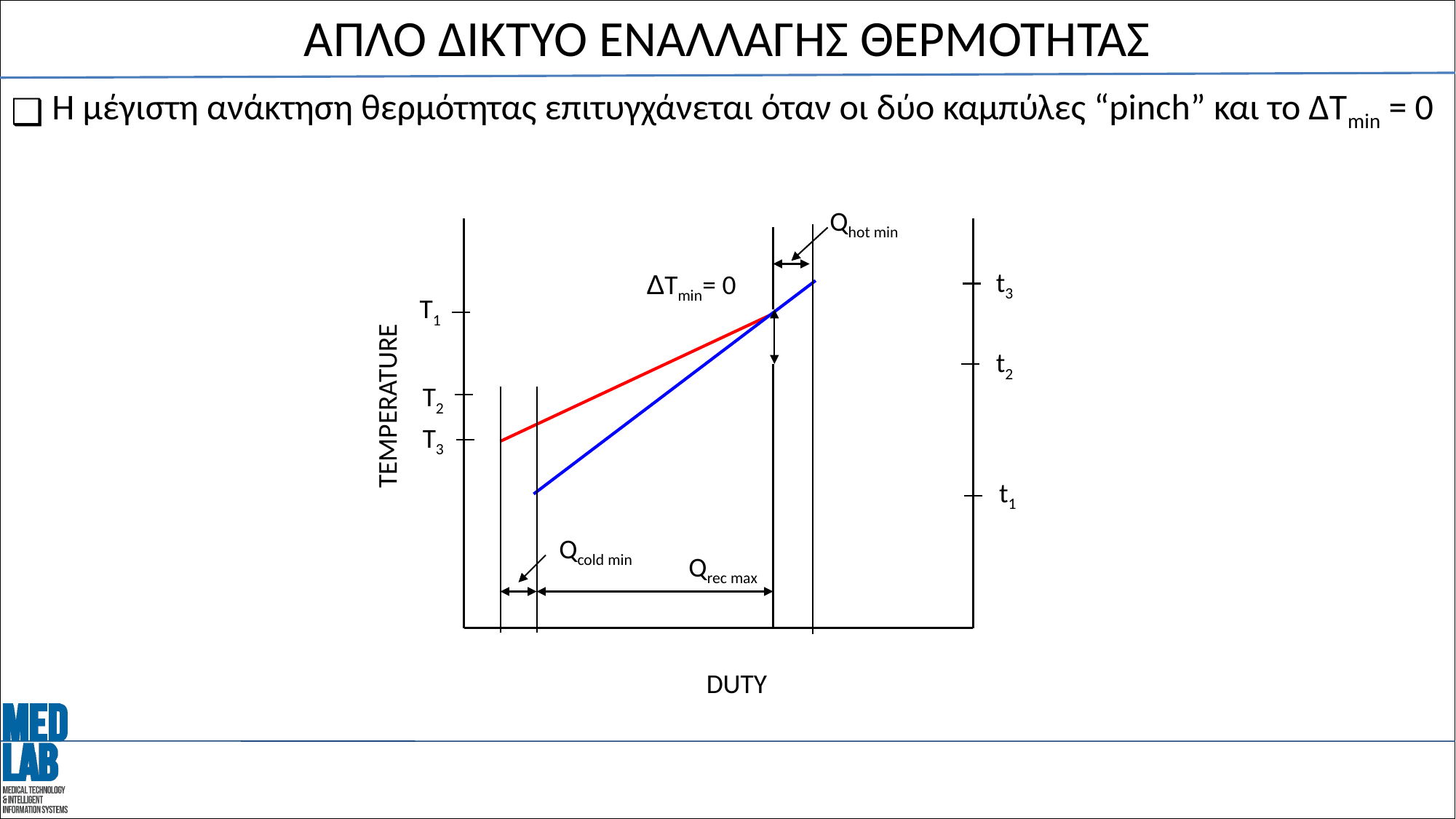

# ΑΠΛΟ ΔΙΚΤΥΟ ΕΝΑΛΛΑΓΗΣ ΘΕΡΜΟΤΗΤΑΣ
Η μέγιστη ανάκτηση θερμότητας επιτυγχάνεται όταν οι δύο καμπύλες “pinch” και το ΔTmin = 0
Qhot min
t3
ΔTmin= 0
T1
t2
T2
TEMPERATURE
T3
t1
Qcold min
Qrec max
DUTY